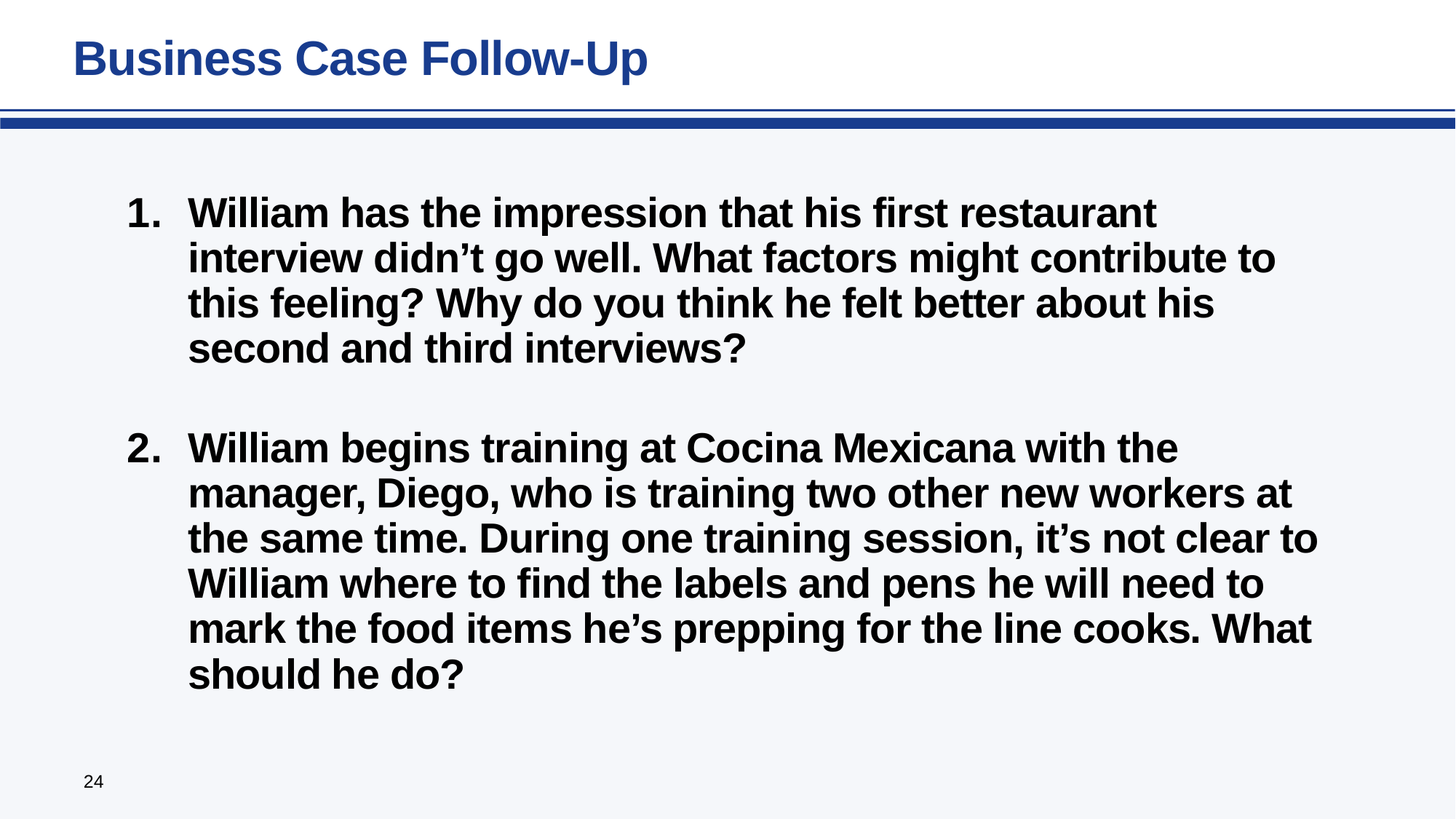

Business Case Follow-Up
William has the impression that his first restaurant interview didn’t go well. What factors might contribute to this feeling? Why do you think he felt better about his second and third interviews?
William begins training at Cocina Mexicana with the manager, Diego, who is training two other new workers at the same time. During one training session, it’s not clear to William where to find the labels and pens he will need to mark the food items he’s prepping for the line cooks. What should he do?
24